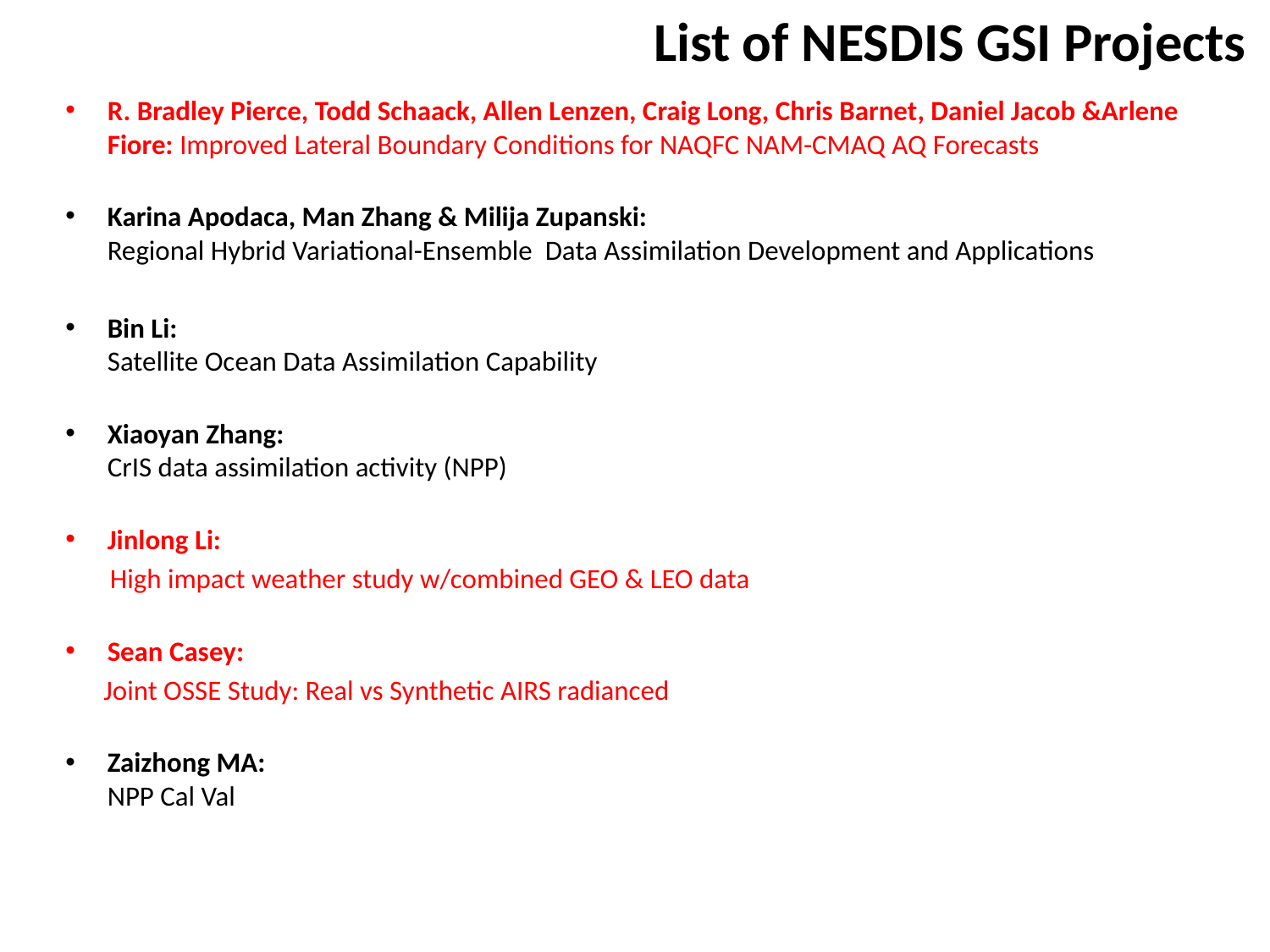

# List of NESDIS GSI Projects

R. Bradley Pierce, Todd Schaack, Allen Lenzen, Craig Long, Chris Barnet, Daniel Jacob &Arlene Fiore: Improved Lateral Boundary Conditions for NAQFC NAM-CMAQ AQ Forecasts
Karina Apodaca, Man Zhang & Milija Zupanski:
Regional Hybrid Variational-Ensemble  Data Assimilation Development and Applications

Bin Li:
Satellite Ocean Data Assimilation Capability
Xiaoyan Zhang:
CrIS data assimilation activity (NPP)
Jinlong Li:
       High impact weather study w/combined GEO & LEO data
Sean Casey:
      Joint OSSE Study: Real vs Synthetic AIRS radianced
Zaizhong MA:
NPP Cal Val